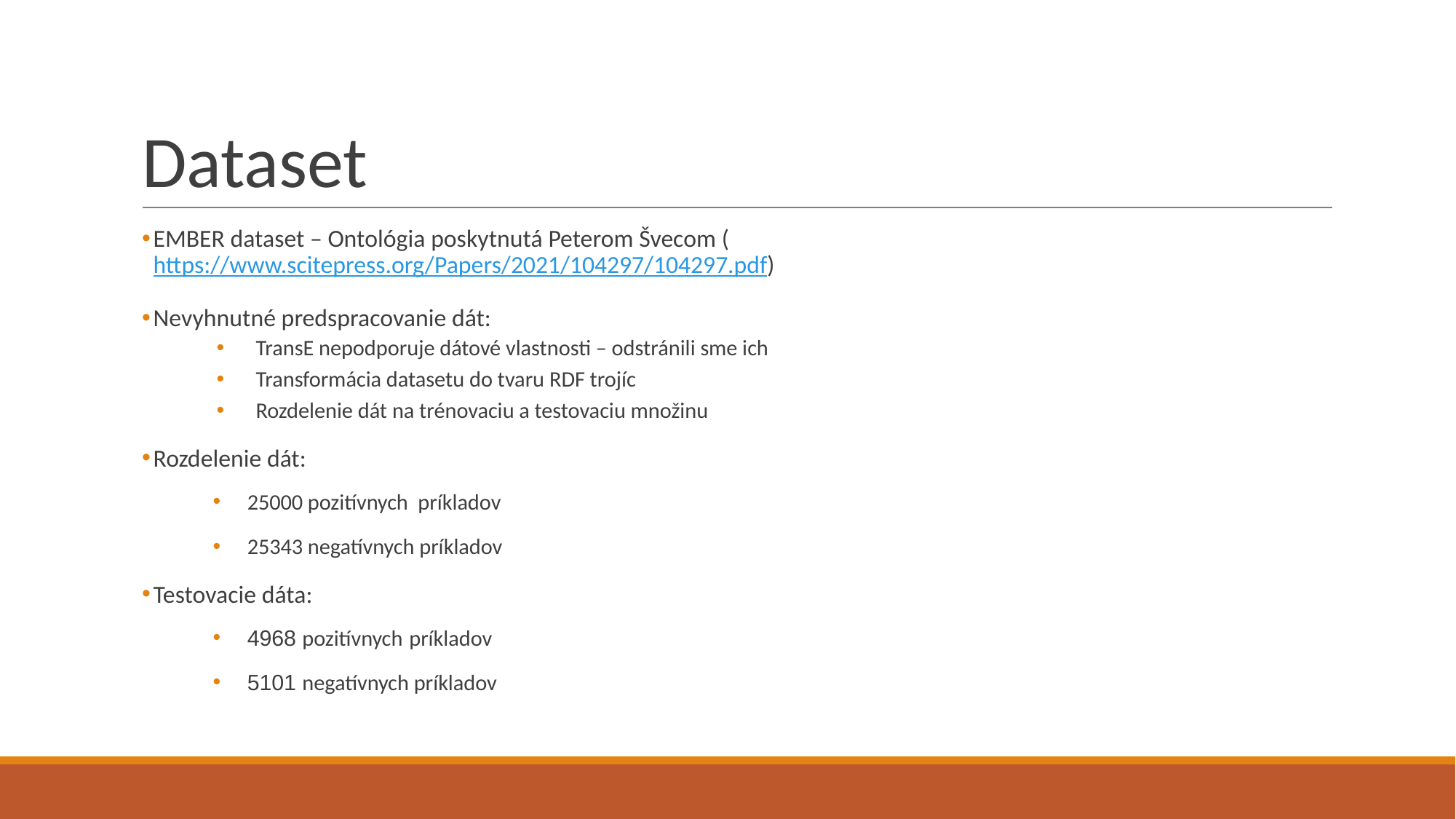

# Dataset
EMBER dataset – Ontológia poskytnutá Peterom Švecom (https://www.scitepress.org/Papers/2021/104297/104297.pdf)

Nevyhnutné predspracovanie dát:
TransE nepodporuje dátové vlastnosti – odstránili sme ich
Transformácia datasetu do tvaru RDF trojíc
Rozdelenie dát na trénovaciu a testovaciu množinu
Rozdelenie dát:
25000 pozitívnych  príkladov
25343 negatívnych príkladov
Testovacie dáta:
4968 pozitívnych príkladov
5101 negatívnych príkladov